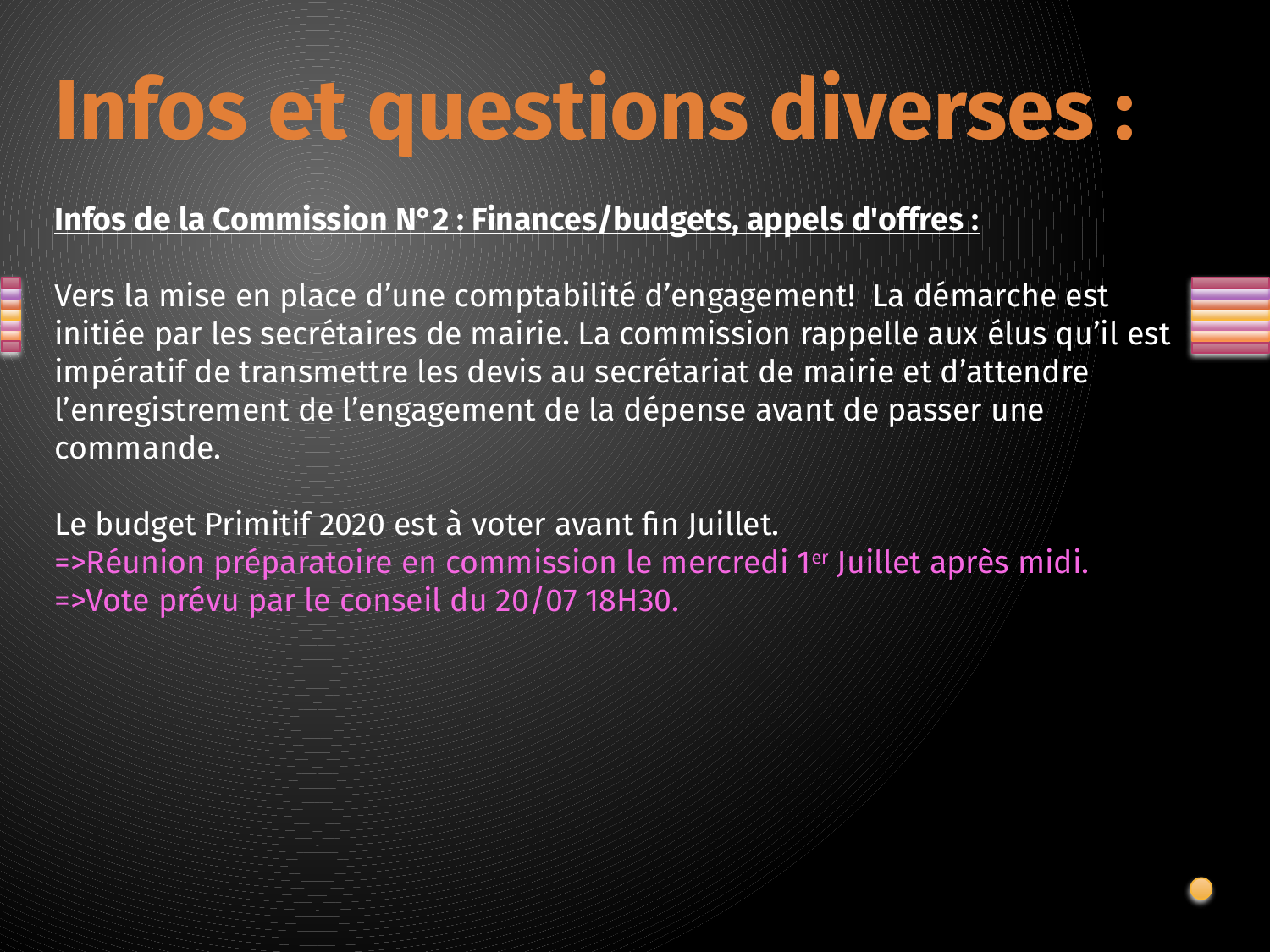

Infos et questions diverses :
Infos de la Commission N°2 : Finances/budgets, appels d'offres :

Vers la mise en place d’une comptabilité d’engagement!  La démarche est initiée par les secrétaires de mairie. La commission rappelle aux élus qu’il est impératif de transmettre les devis au secrétariat de mairie et d’attendre l’enregistrement de l’engagement de la dépense avant de passer une commande.

Le budget Primitif 2020 est à voter avant fin Juillet.
=>Réunion préparatoire en commission le mercredi 1er Juillet après midi.
=>Vote prévu par le conseil du 20/07 18H30.